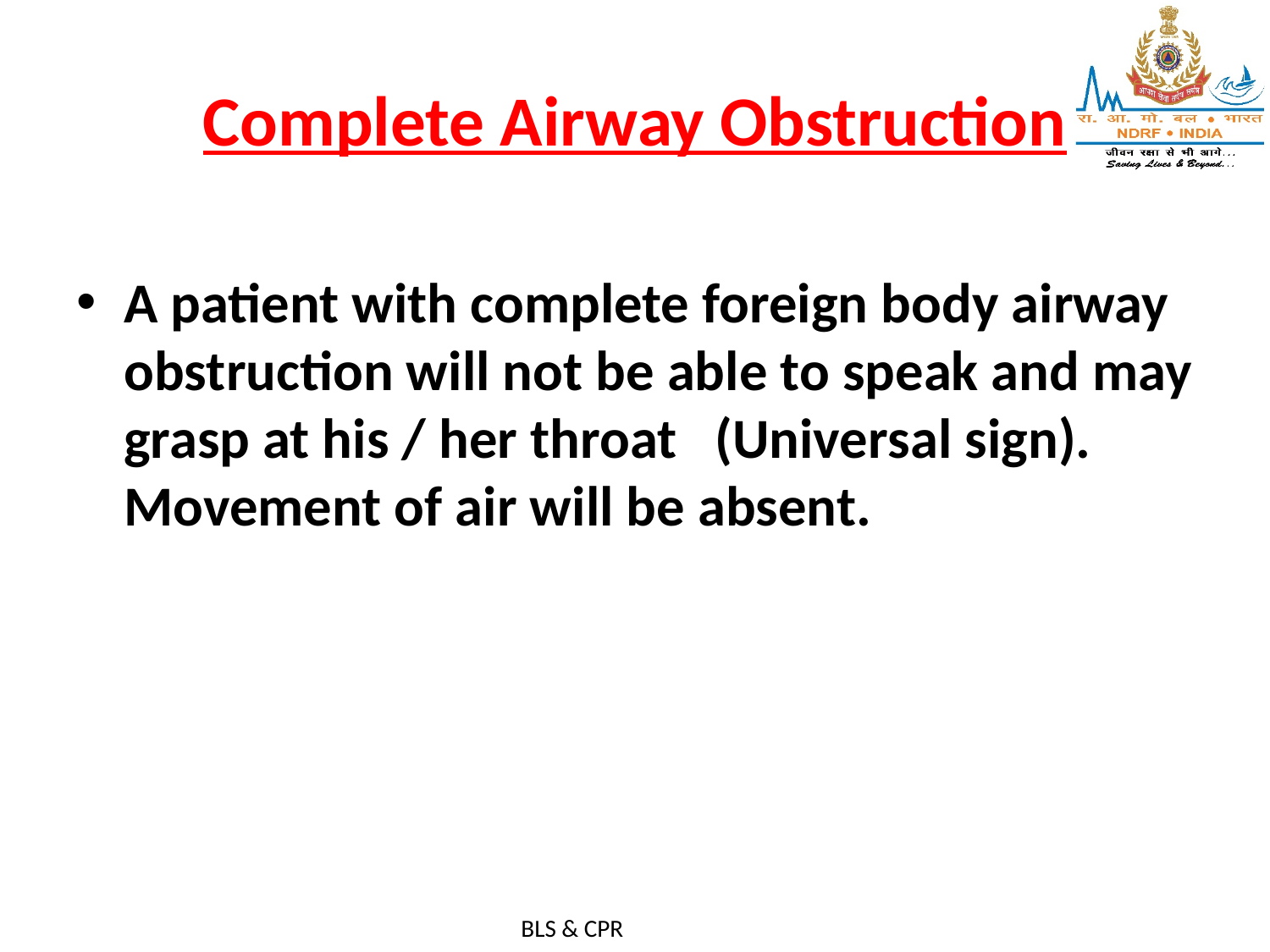

# Complete Airway Obstruction
A patient with complete foreign body airway obstruction will not be able to speak and may grasp at his / her throat   (Universal sign). Movement of air will be absent.

BLS & CPR